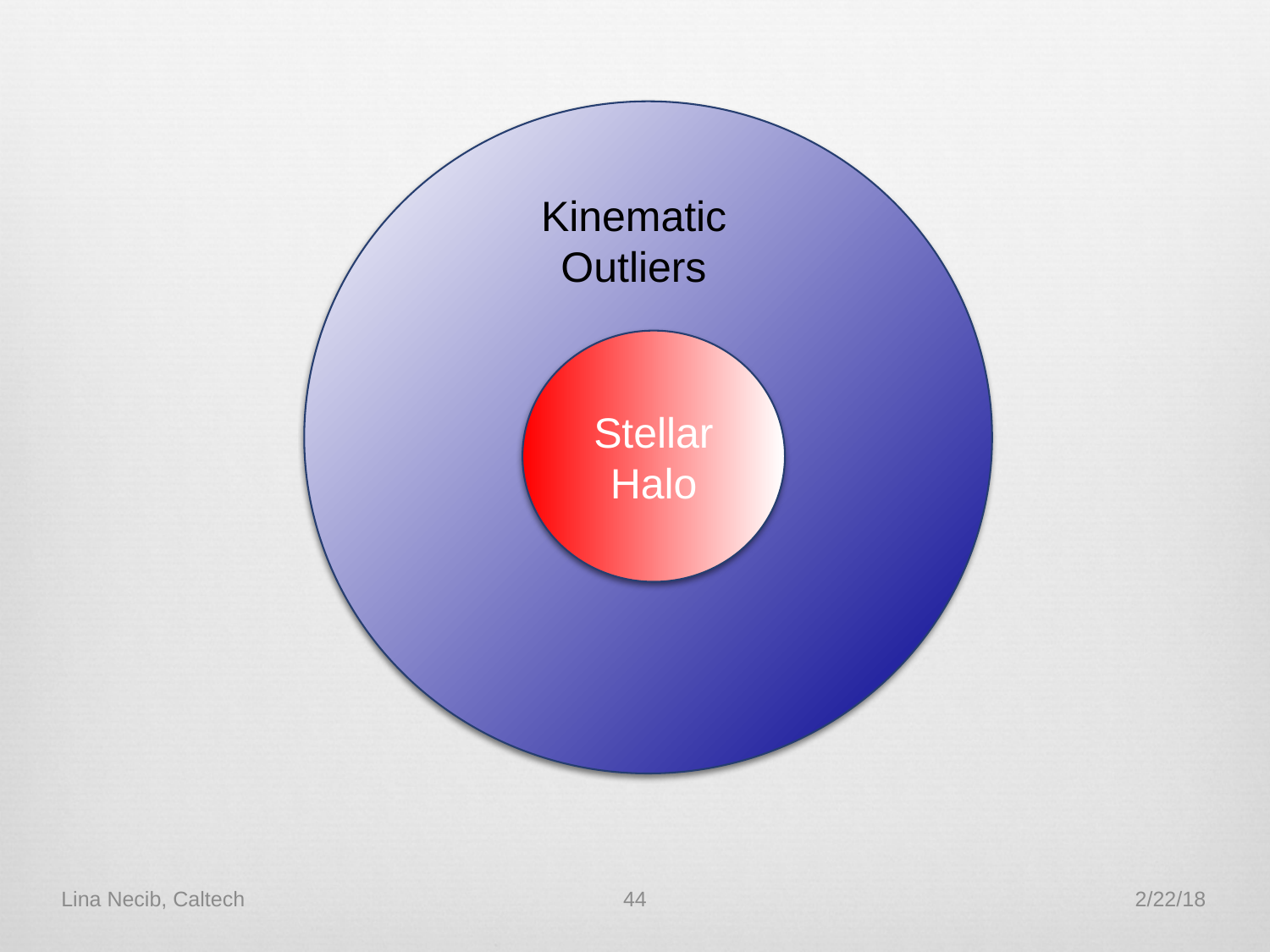

Kinematic Outliers
Stellar Halo
Lina Necib, Caltech
44
2/22/18